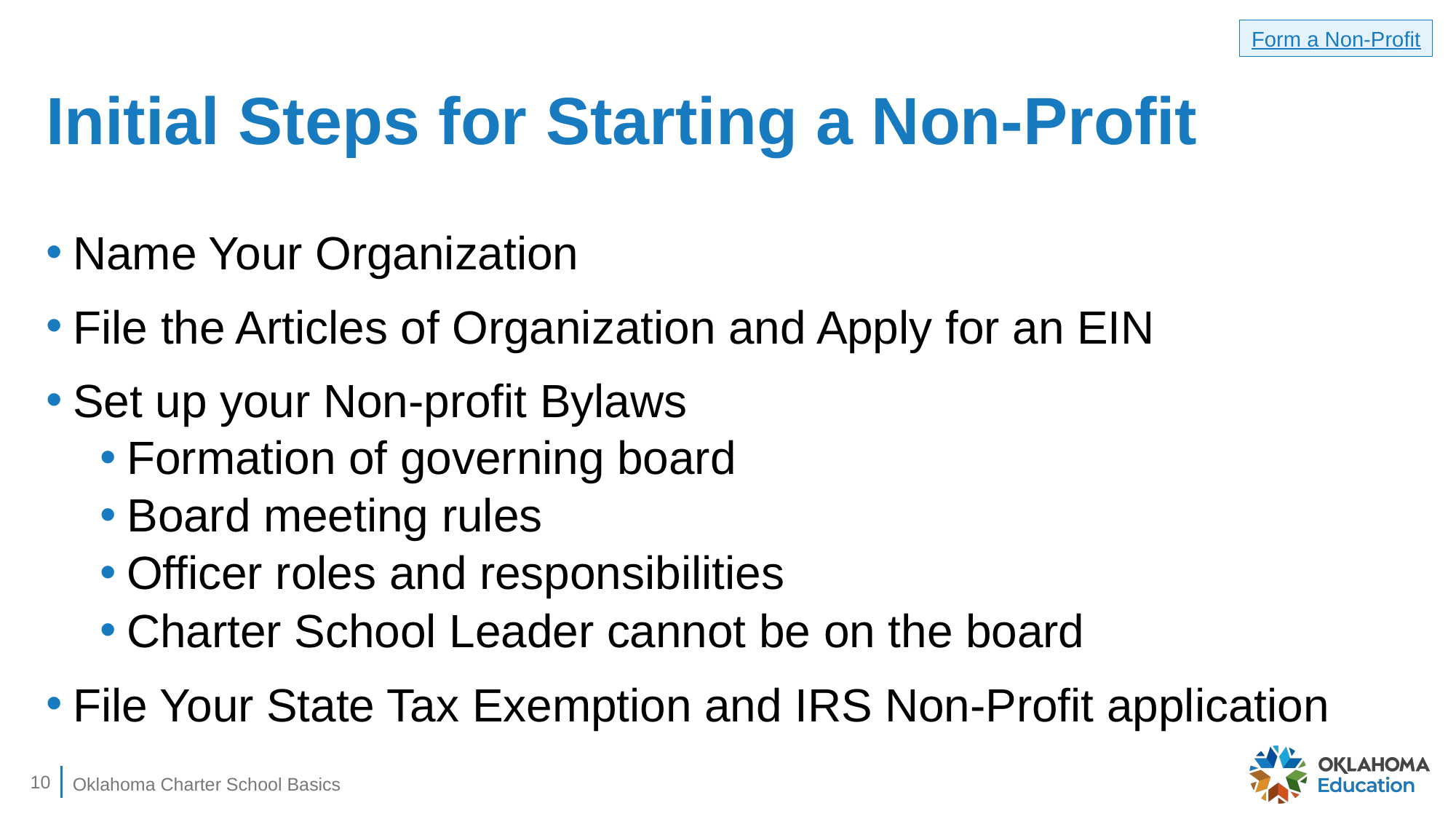

Form a Non-Profit
# Initial Steps for Starting a Non-Profit
Name Your Organization
File the Articles of Organization and Apply for an EIN
Set up your Non-profit Bylaws
Formation of governing board
Board meeting rules
Officer roles and responsibilities
Charter School Leader cannot be on the board
File Your State Tax Exemption and IRS Non-Profit application

10
Oklahoma Charter School Basics